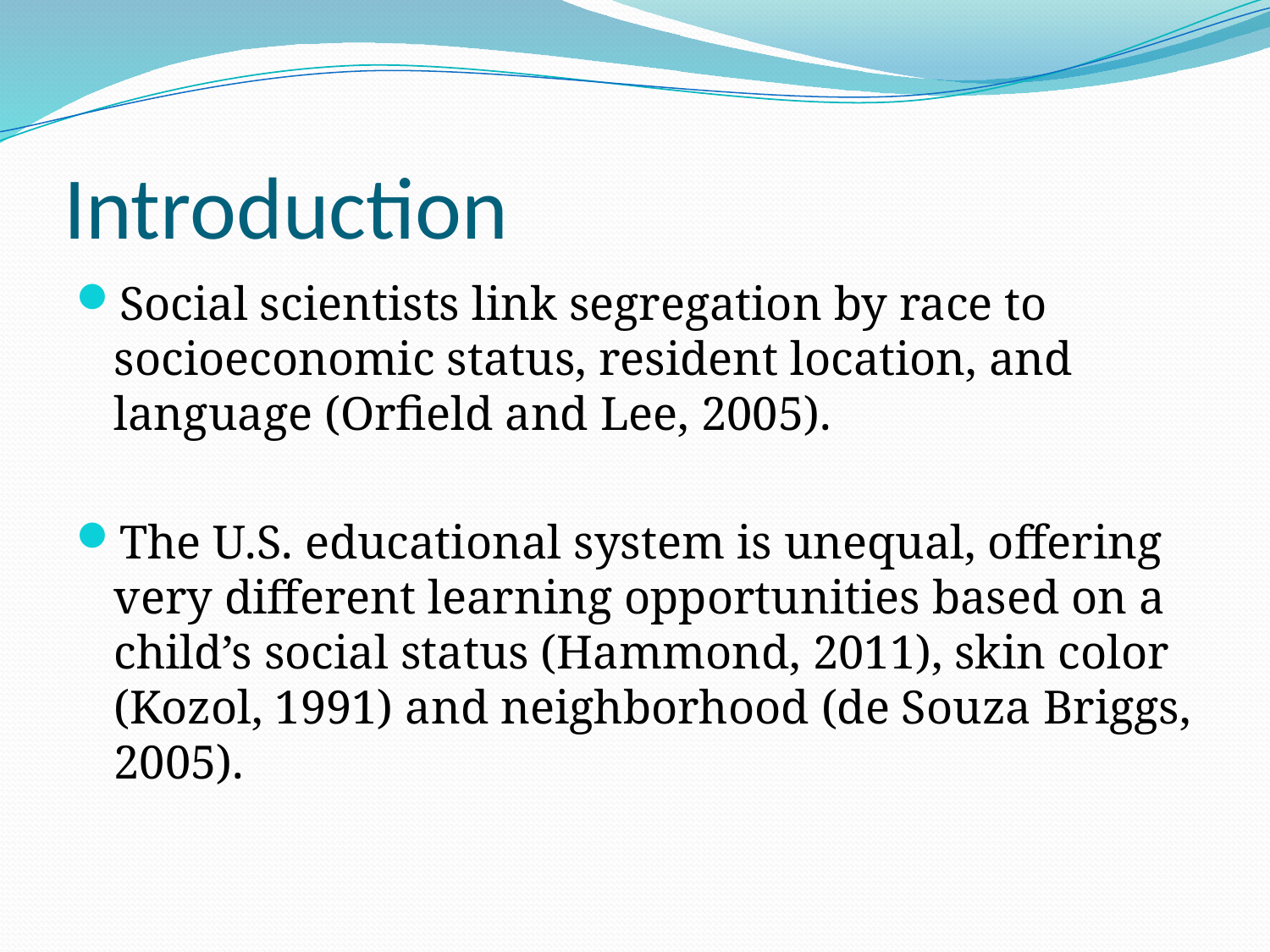

# Introduction
Social scientists link segregation by race to socioeconomic status, resident location, and language (Orfield and Lee, 2005).

The U.S. educational system is unequal, offering very different learning opportunities based on a child’s social status (Hammond, 2011), skin color (Kozol, 1991) and neighborhood (de Souza Briggs, 2005).